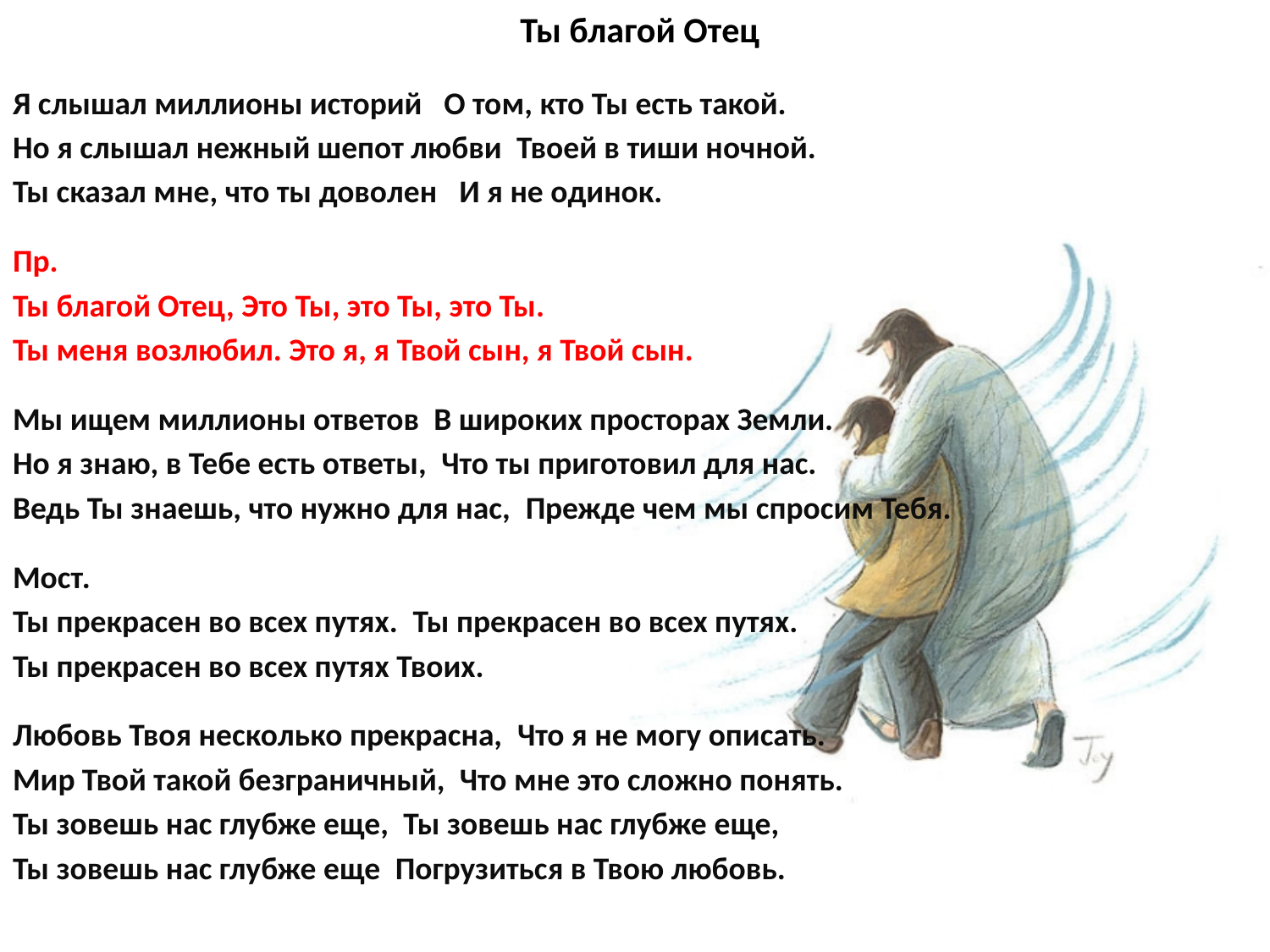

# Ты благой Отец
Я слышал миллионы историй   О том, кто Ты есть такой.
Но я слышал нежный шепот любви  Твоей в тиши ночной.
Ты сказал мне, что ты доволен   И я не одинок.

Пр.
Ты благой Отец, Это Ты, это Ты, это Ты.
Ты меня возлюбил. Это я, я Твой сын, я Твой сын.

Мы ищем миллионы ответов  В широких просторах Земли.
Но я знаю, в Тебе есть ответы,  Что ты приготовил для нас.
Ведь Ты знаешь, что нужно для нас,  Прежде чем мы спросим Тебя.

Мост.
Ты прекрасен во всех путях.  Ты прекрасен во всех путях.
Ты прекрасен во всех путях Твоих.

Любовь Твоя несколько прекрасна,  Что я не могу описать.
Мир Твой такой безграничный,  Что мне это сложно понять.
Ты зовешь нас глубже еще,  Ты зовешь нас глубже еще,
Ты зовешь нас глубже еще  Погрузиться в Твою любовь.